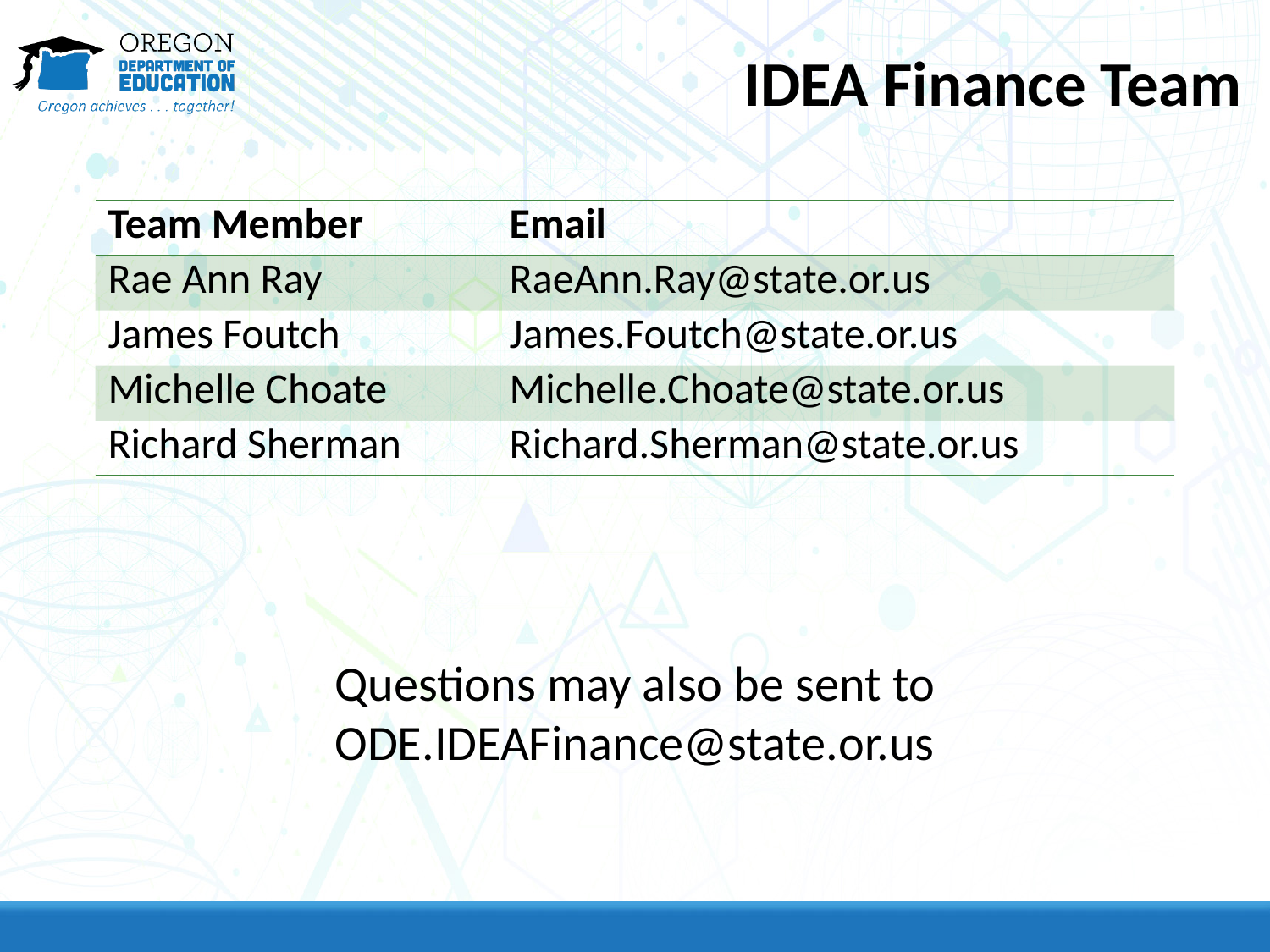

# IDEA Finance Team
| Team Member | Email |
| --- | --- |
| Rae Ann Ray | RaeAnn.Ray@state.or.us |
| James Foutch | James.Foutch@state.or.us |
| Michelle Choate | Michelle.Choate@state.or.us |
| Richard Sherman | Richard.Sherman@state.or.us |
Questions may also be sent to ODE.IDEAFinance@state.or.us